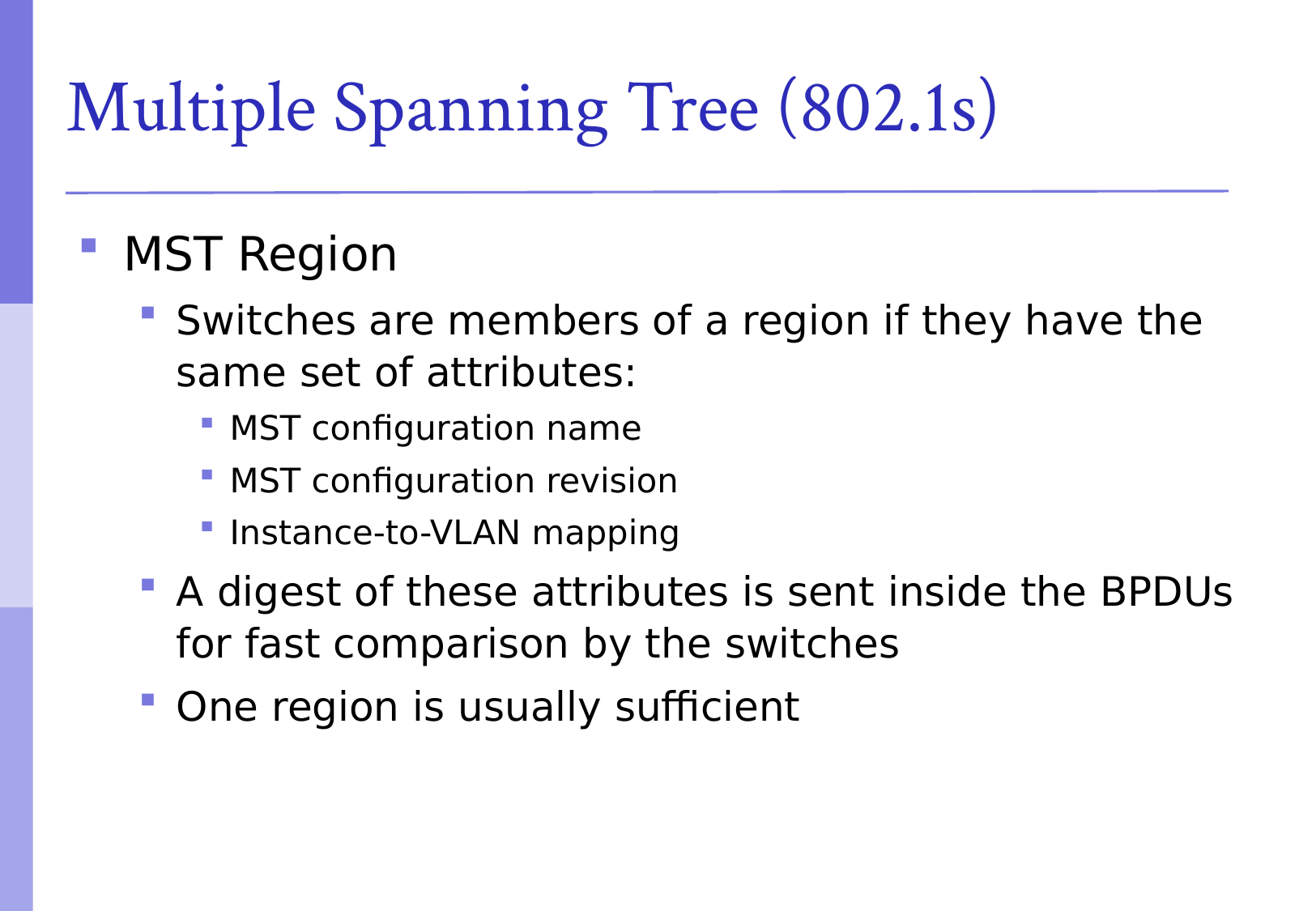

# Multiple Spanning Tree (802.1s)
MST Region
Switches are members of a region if they have the same set of attributes:
MST configuration name
MST configuration revision
Instance-to-VLAN mapping
A digest of these attributes is sent inside the BPDUs for fast comparison by the switches
One region is usually sufficient